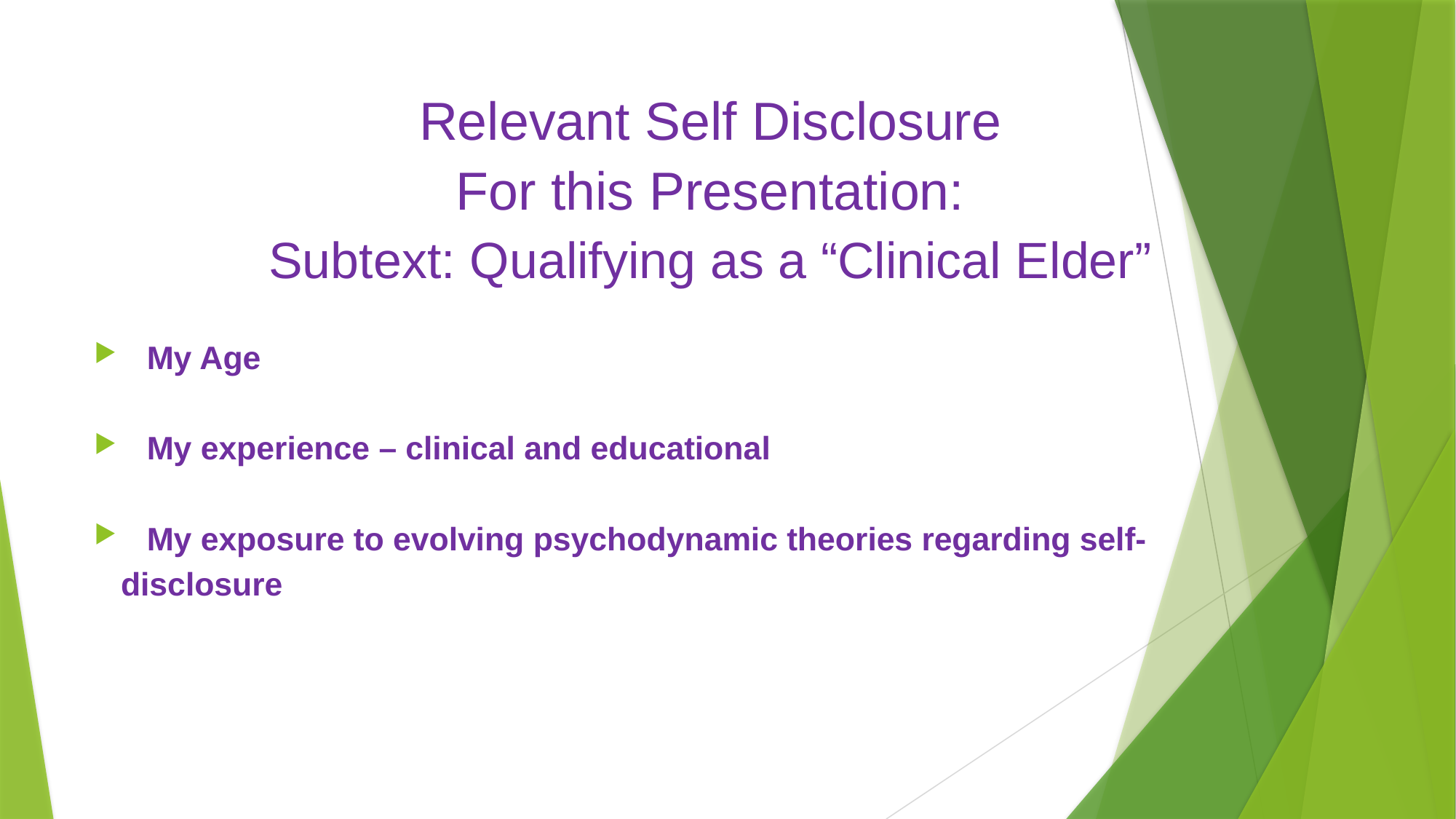

#

Relevant Self Disclosure
For this Presentation:
Subtext: Qualifying as a “Clinical Elder”

My Age

My experience – clinical and educational

My exposure to evolving psychodynamic theories regarding self-
   disclosure